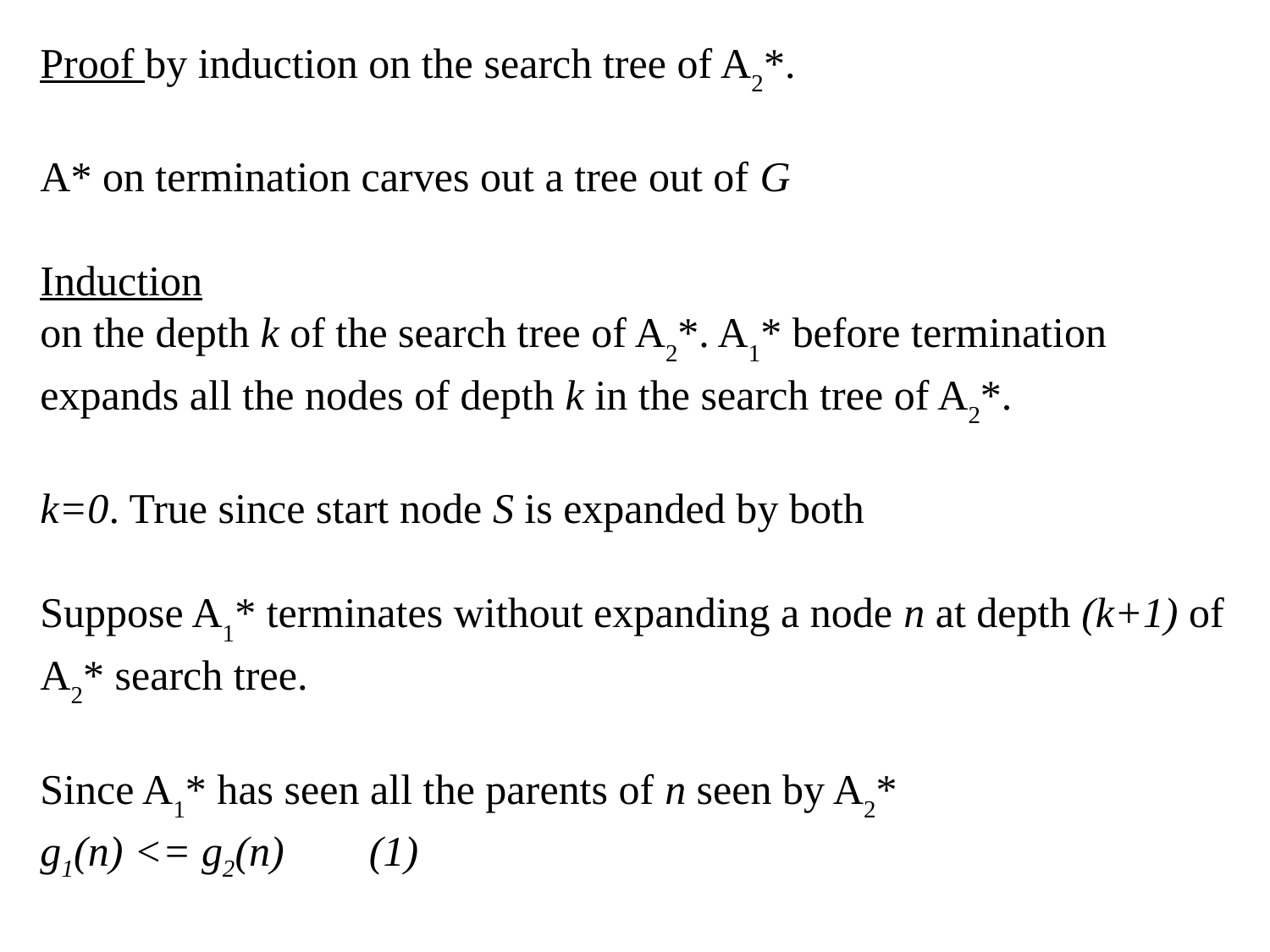

Proof by induction on the search tree of A2*.

A* on termination carves out a tree out of G

Induction
on the depth k of the search tree of A2*. A1* before termination expands all the nodes of depth k in the search tree of A2*.

k=0. True since start node S is expanded by both

Suppose A1* terminates without expanding a node n at depth (k+1) of A2* search tree.

Since A1* has seen all the parents of n seen by A2*
g1(n) <= g2(n)        (1)